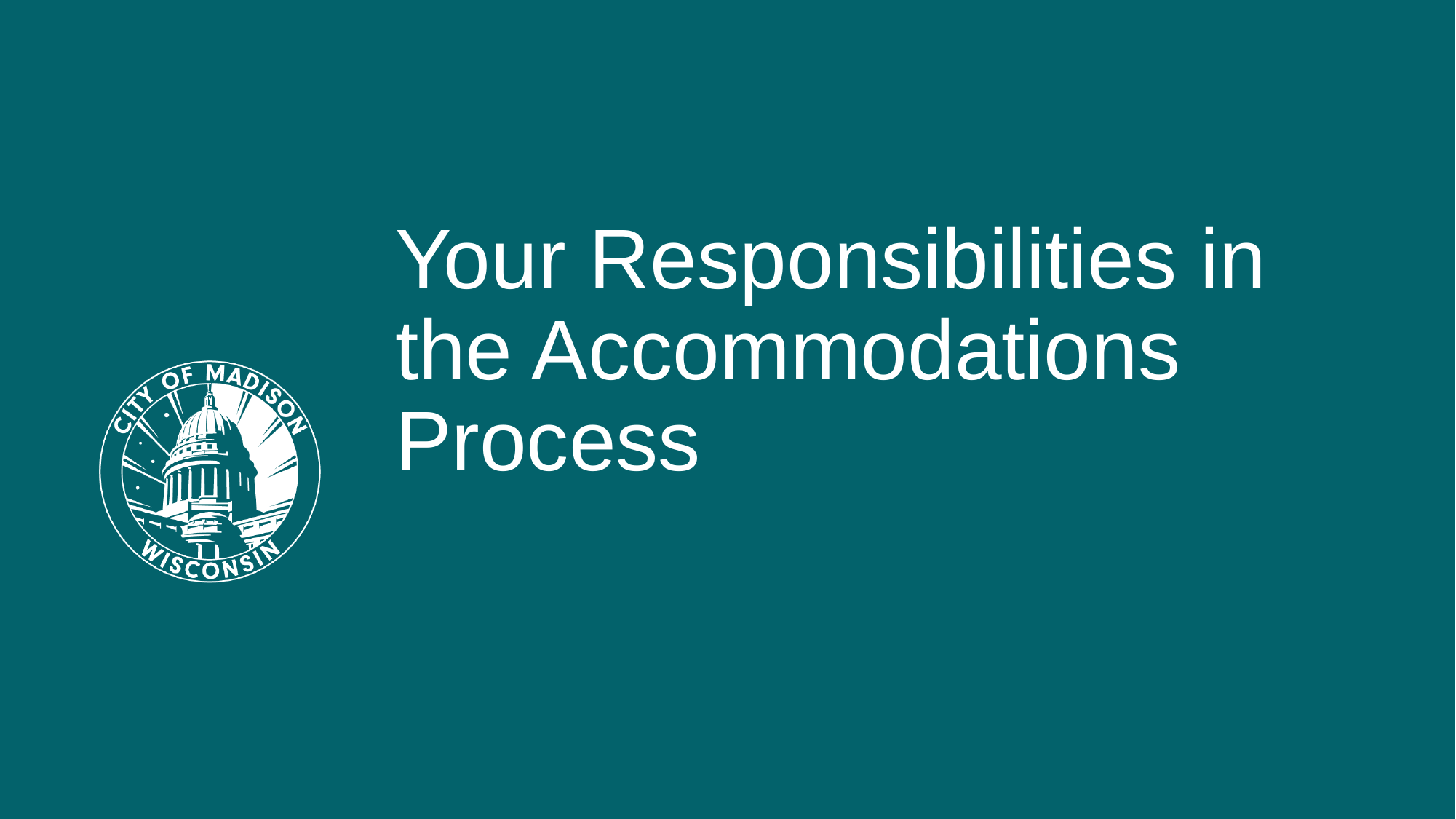

# Your Responsibilities in the Accommodations Process